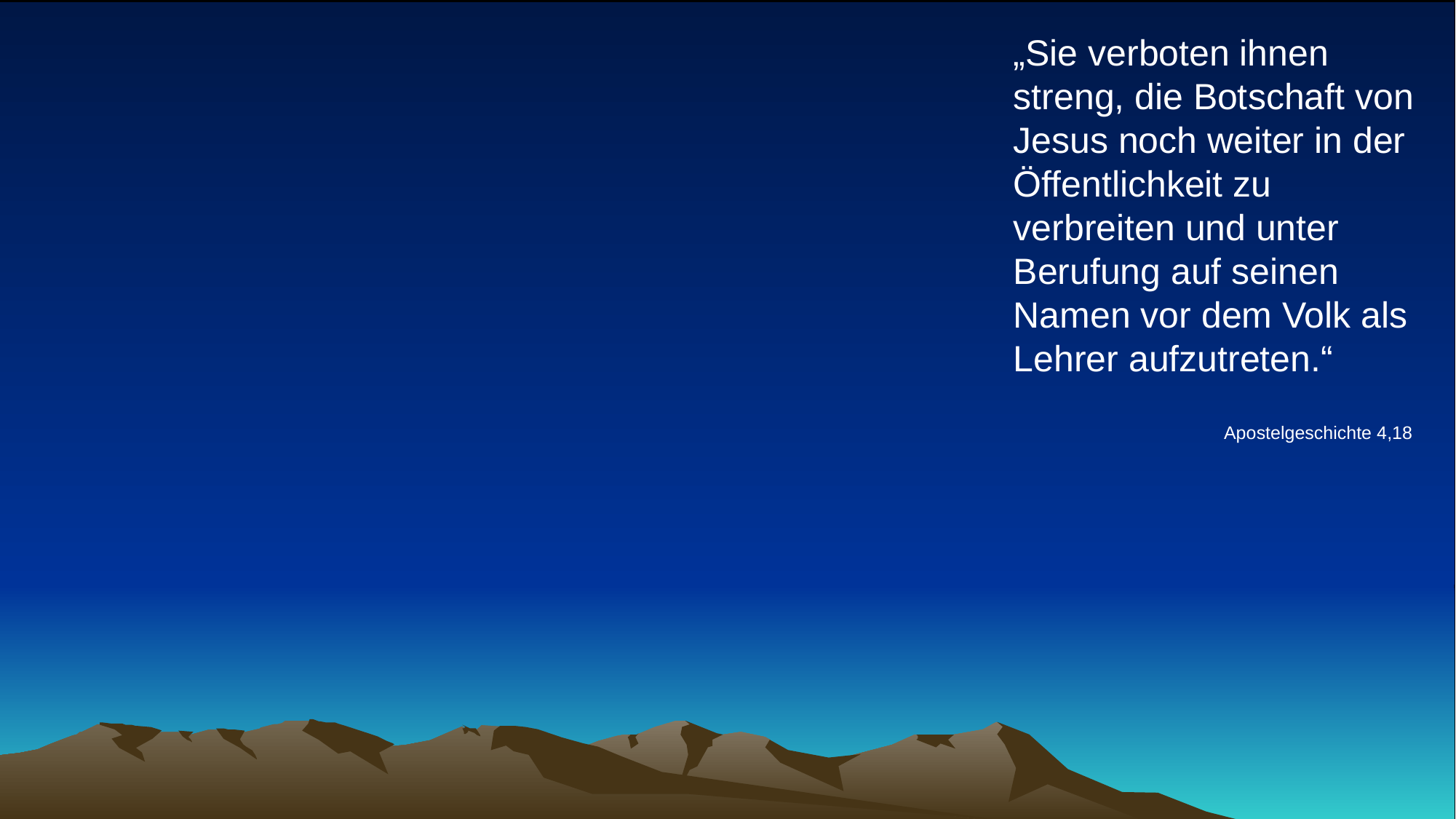

# „Sie verboten ihnen streng, die Botschaft von Jesus noch weiter in der Öffentlichkeit zu verbreiten und unter Berufung auf seinen Namen vor dem Volk als Lehrer aufzutreten.“
Apostelgeschichte 4,18